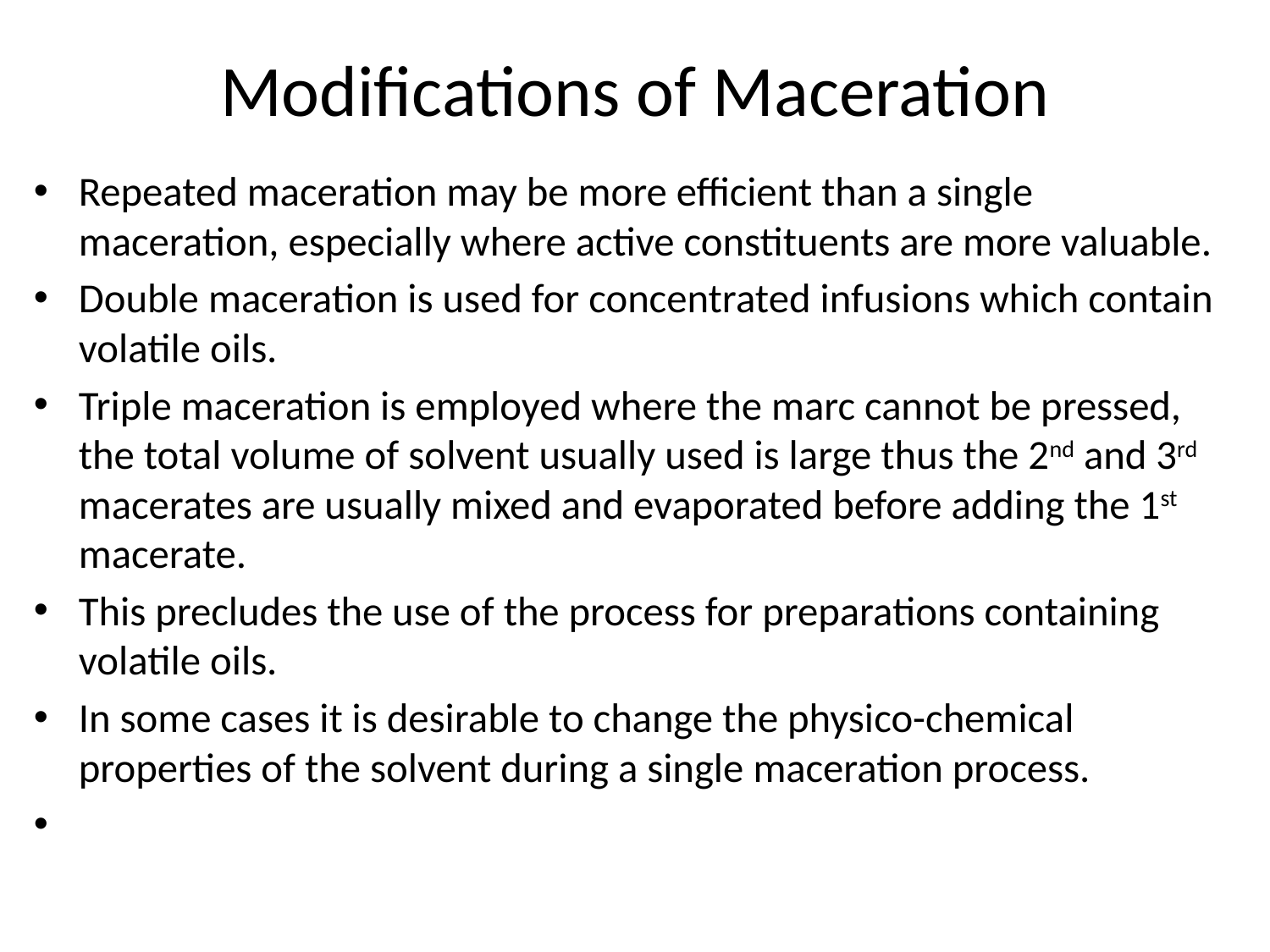

# Modifications of Maceration
Repeated maceration may be more efficient than a single maceration, especially where active constituents are more valuable.
Double maceration is used for concentrated infusions which contain volatile oils.
Triple maceration is employed where the marc cannot be pressed, the total volume of solvent usually used is large thus the 2nd and 3rd macerates are usually mixed and evaporated before adding the 1st macerate.
This precludes the use of the process for preparations containing volatile oils.
In some cases it is desirable to change the physico-chemical properties of the solvent during a single maceration process.